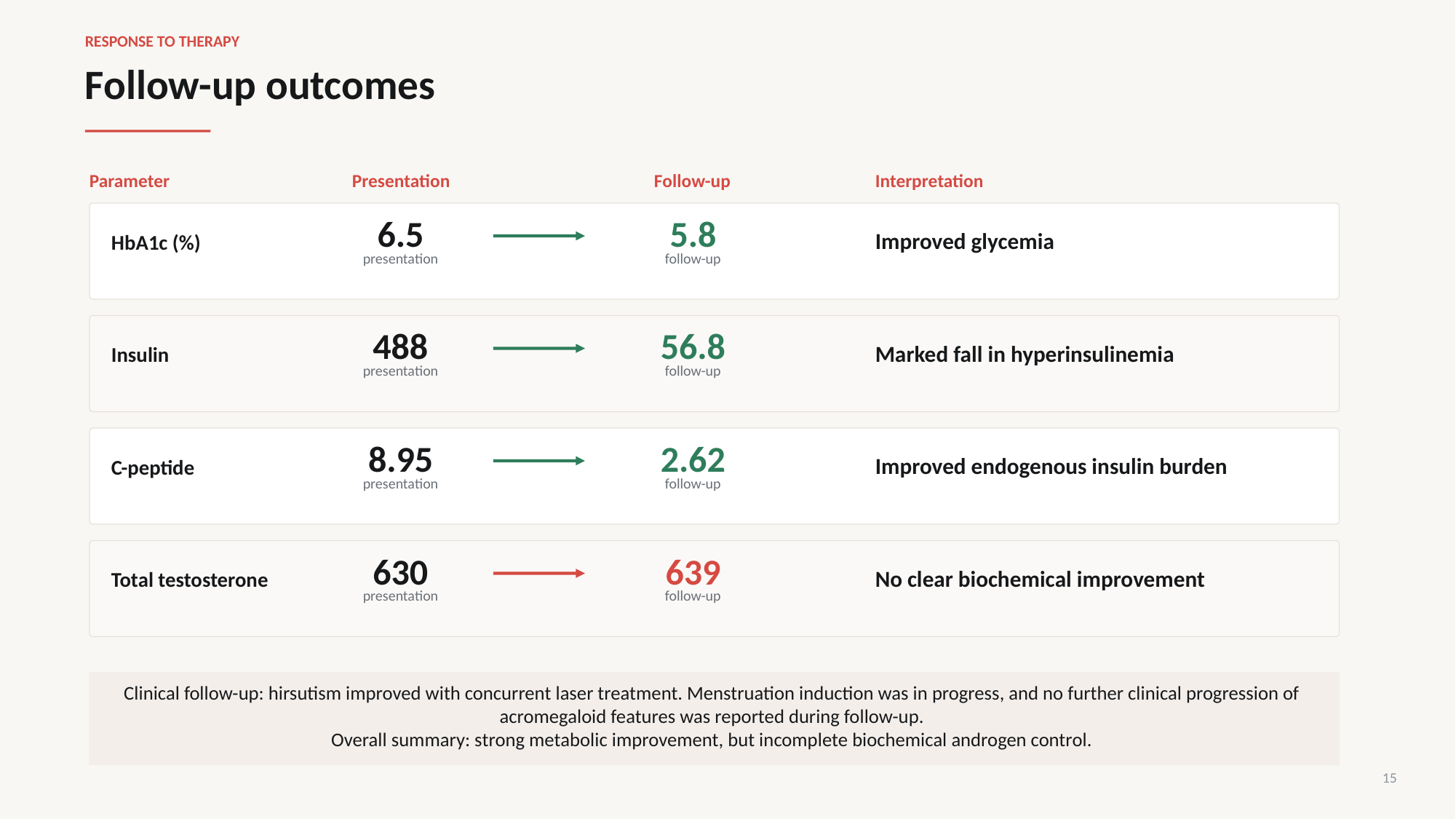

RESPONSE TO THERAPY
Follow-up outcomes

Parameter
Presentation
Follow-up
Interpretation

6.5
5.8
Improved glycemia
HbA1c (%)

presentation
follow-up

488
56.8
Marked fall in hyperinsulinemia
Insulin

presentation
follow-up

8.95
2.62
Improved endogenous insulin burden
C-peptide

presentation
follow-up

630
639
No clear biochemical improvement
Total testosterone

presentation
follow-up

Clinical follow-up: hirsutism improved with concurrent laser treatment. Menstruation induction was in progress, and no further clinical progression of acromegaloid features was reported during follow-up.
Overall summary: strong metabolic improvement, but incomplete biochemical androgen control.
15